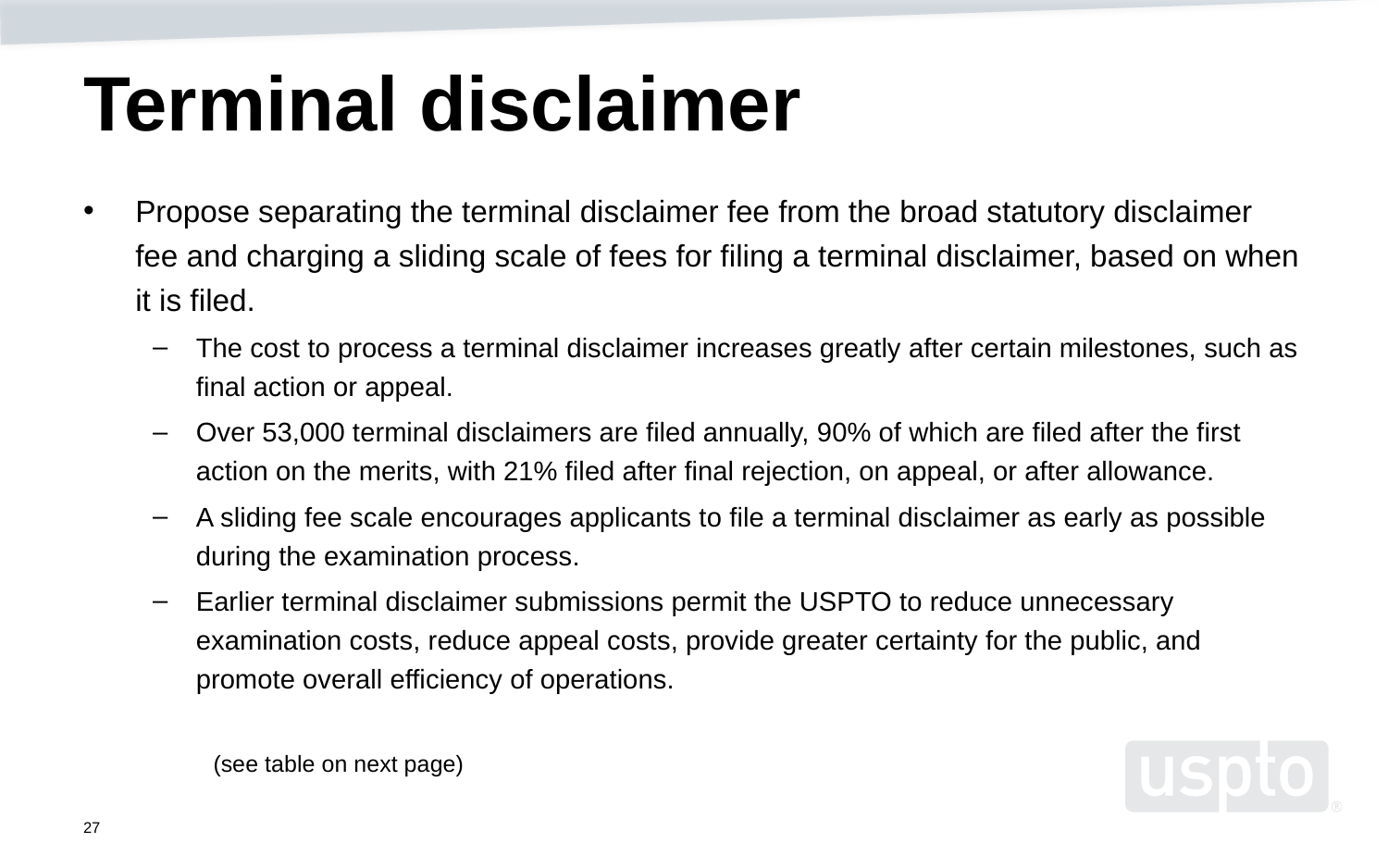

# Terminal disclaimer
Propose separating the terminal disclaimer fee from the broad statutory disclaimer fee and charging a sliding scale of fees for filing a terminal disclaimer, based on when it is filed.
The cost to process a terminal disclaimer increases greatly after certain milestones, such as final action or appeal.
Over 53,000 terminal disclaimers are filed annually, 90% of which are filed after the first action on the merits, with 21% filed after final rejection, on appeal, or after allowance.
A sliding fee scale encourages applicants to file a terminal disclaimer as early as possible during the examination process.
Earlier terminal disclaimer submissions permit the USPTO to reduce unnecessary examination costs, reduce appeal costs, provide greater certainty for the public, and promote overall efficiency of operations.

(see table on next page)

27